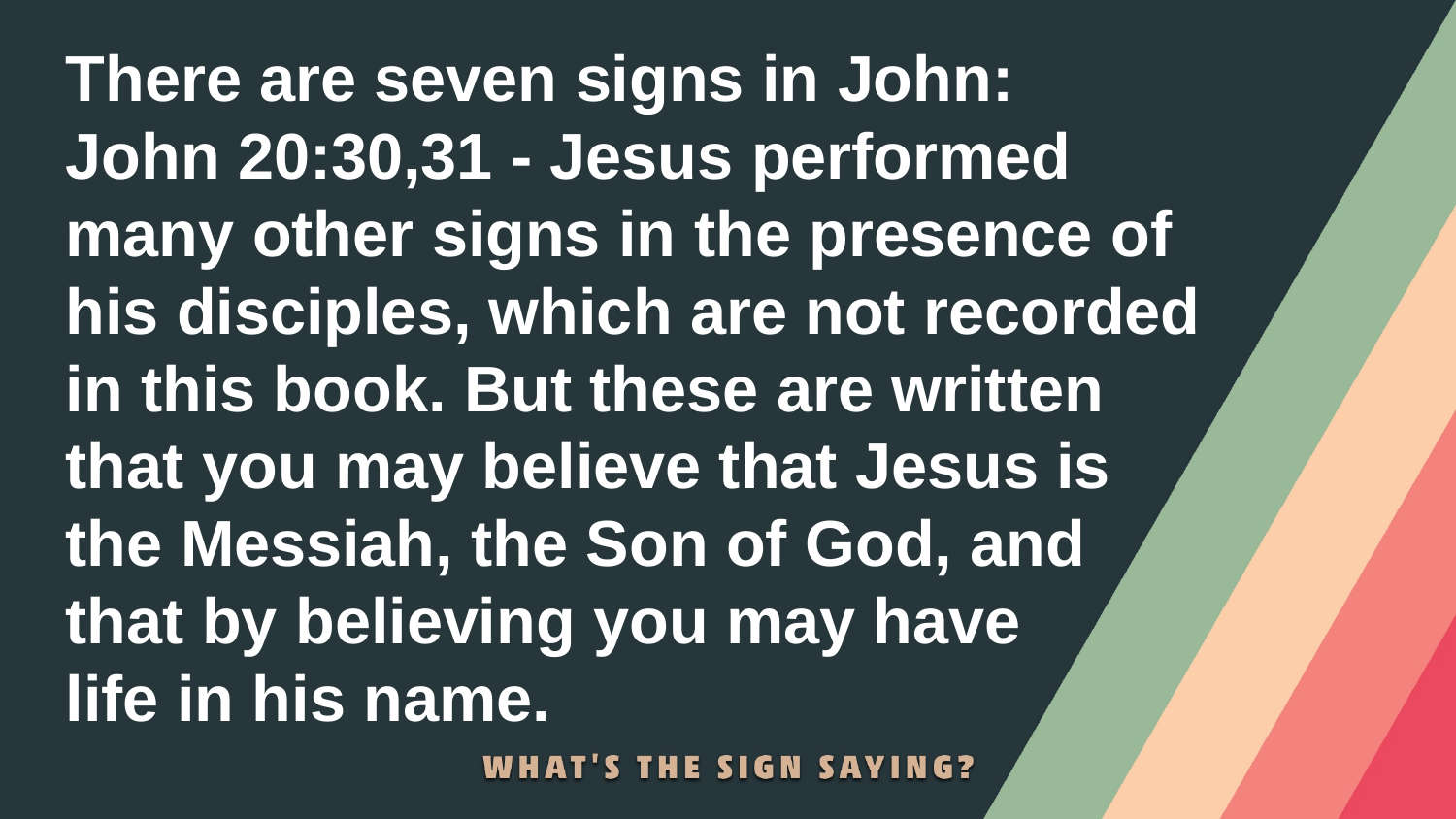

There are seven signs in John:
John 20:30,31 - Jesus performed many other signs in the presence of his disciples, which are not recorded in this book. But these are written that you may believe that Jesus is  the Messiah, the Son of God, and  that by believing you may have        life in his name.